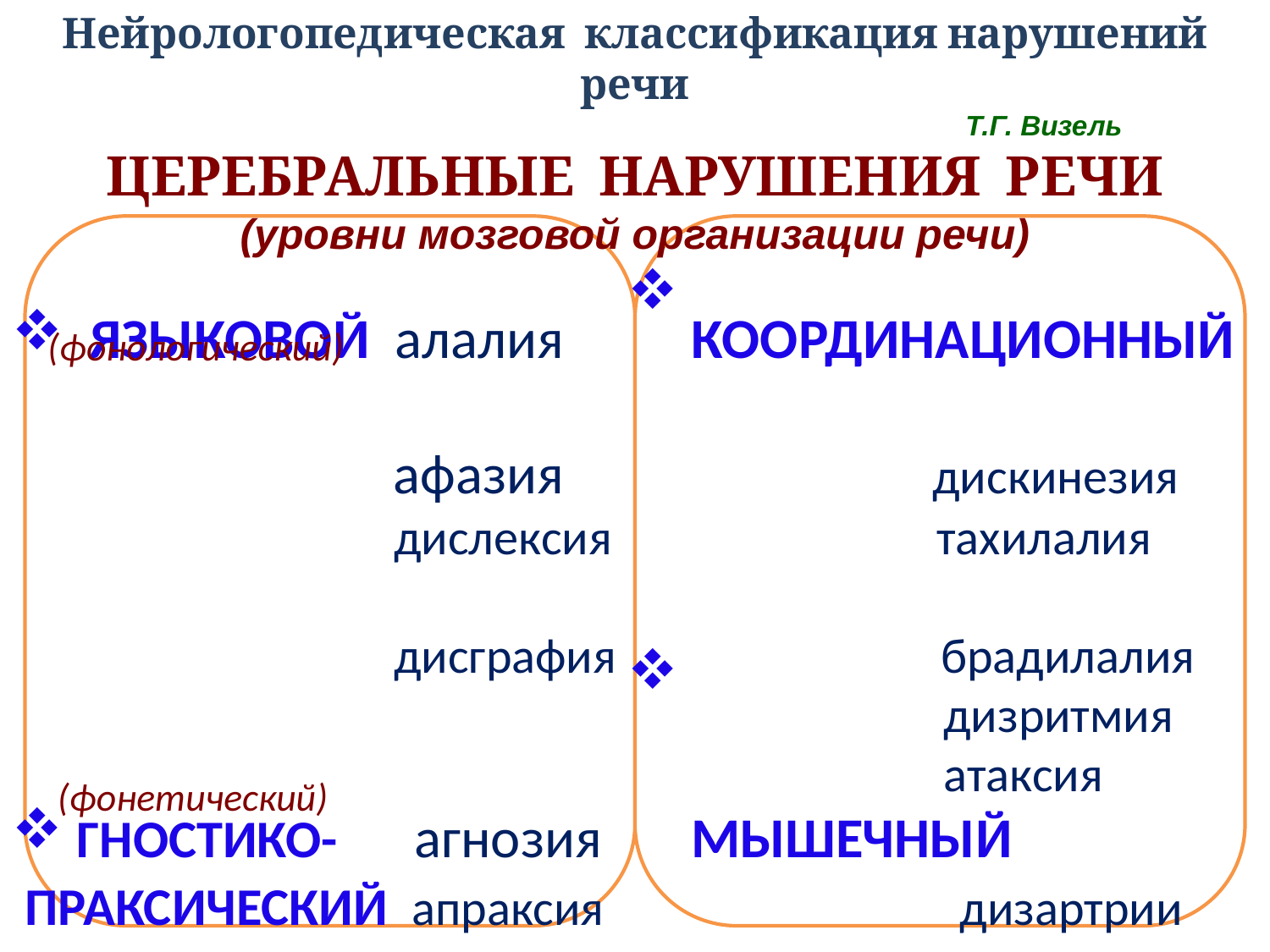

Нейрологопедическая  классификация нарушений речи
                                                                                                                                          Т.Г. Визель
ЦЕРЕБРАЛЬНЫЕ  НАРУШЕНИЯ  РЕЧИ
(уровни мозговой организации речи)

  ЯЗЫКОВОЙ  алалия          КООРДИНАЦИОННЫЙ
                              афазия                             дискинезия
                                  дислексия                             тахилалия
                                  дисграфия                             брадилалия
                                                                                   дизритмия
                                                                                   атаксия
 ГНОСТИКО-      агнозия       МЫШЕЧНЫЙ
 ПРАКСИЧЕСКИЙ  апраксия                            дизартрии
                             дислексия
                             дисграфия

(фонологический)

(фонетический)